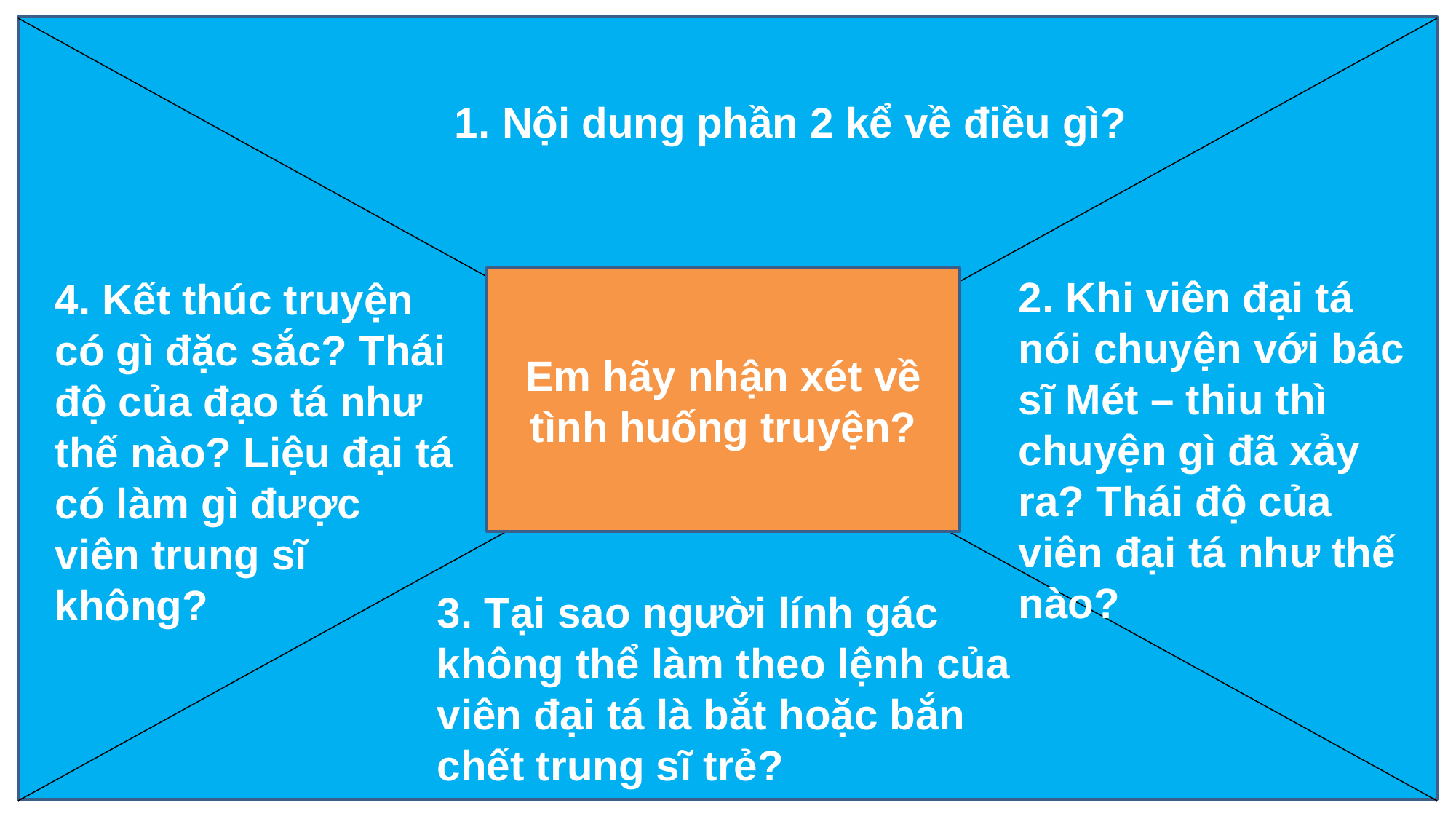

1. Nội dung phần 2 kể về điều gì?
2. Khi viên đại tá nói chuyện với bác sĩ Mét – thiu thì chuyện gì đã xảy ra? Thái độ của viên đại tá như thế nào?
4. Kết thúc truyện có gì đặc sắc? Thái độ của đạo tá như thế nào? Liệu đại tá có làm gì được viên trung sĩ không?
Em hãy nhận xét về tình huống truyện?
3. Tại sao người lính gác không thể làm theo lệnh của viên đại tá là bắt hoặc bắn chết trung sĩ trẻ?